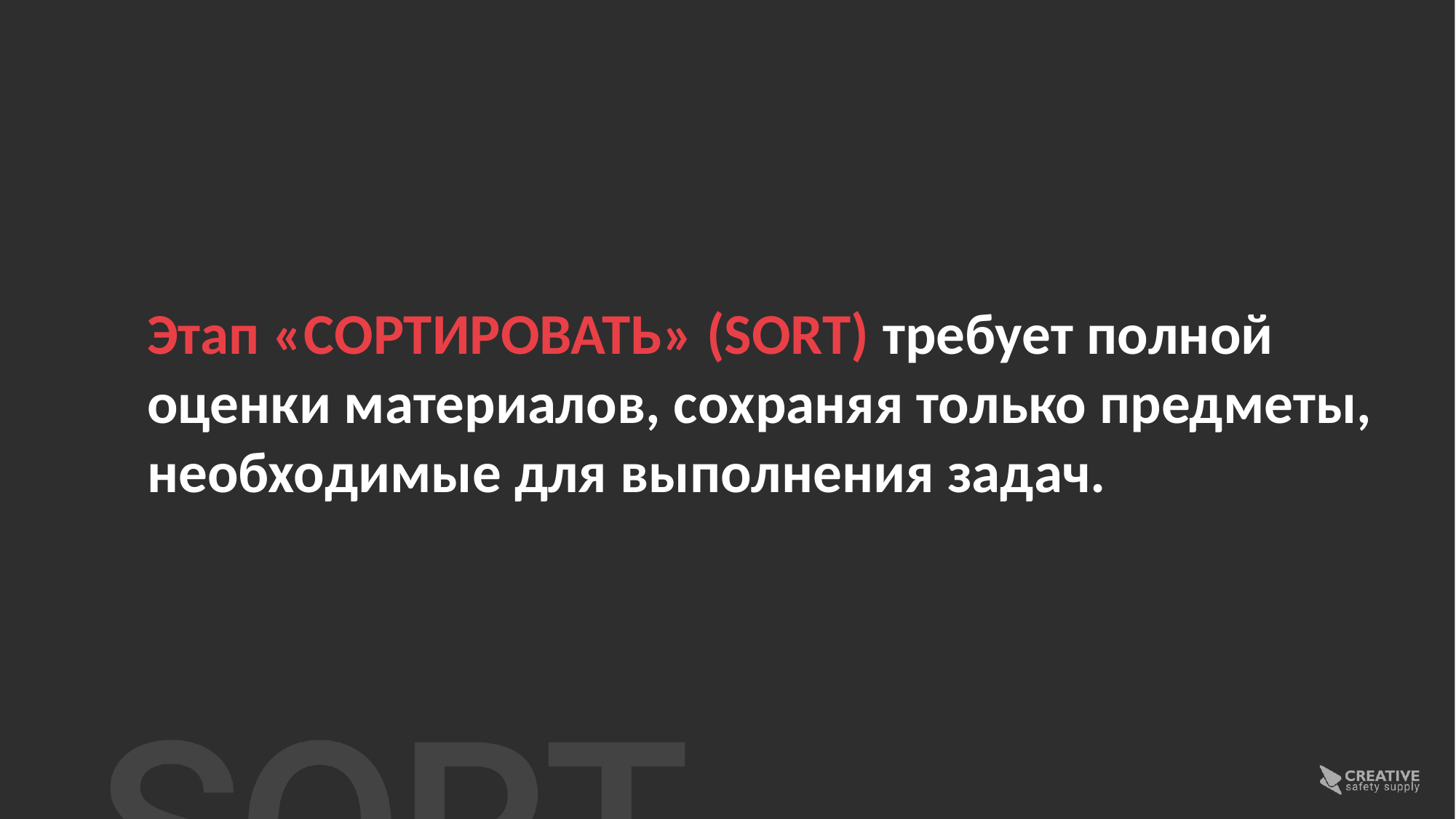

Этап «СОРТИРОВАТЬ» (SORT) требует полной оценки материалов, сохраняя только предметы, необходимые для выполнения задач.